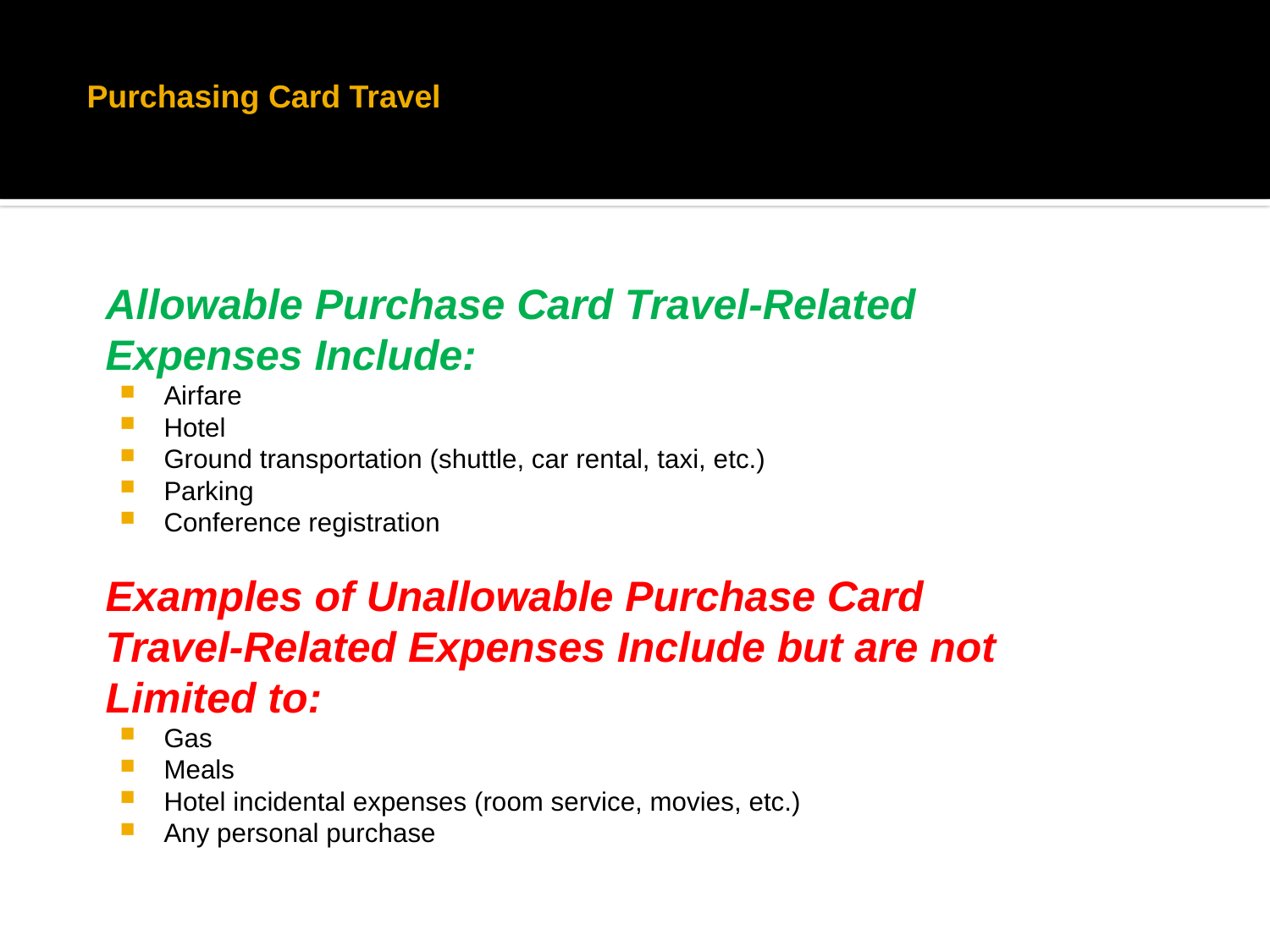

# Purchasing Card Travel
Allowable Purchase Card Travel-Related Expenses Include:
Airfare
Hotel
Ground transportation (shuttle, car rental, taxi, etc.)
Parking
Conference registration

Examples of Unallowable Purchase Card Travel-Related Expenses Include but are not Limited to:
Gas
Meals
Hotel incidental expenses (room service, movies, etc.)
Any personal purchase